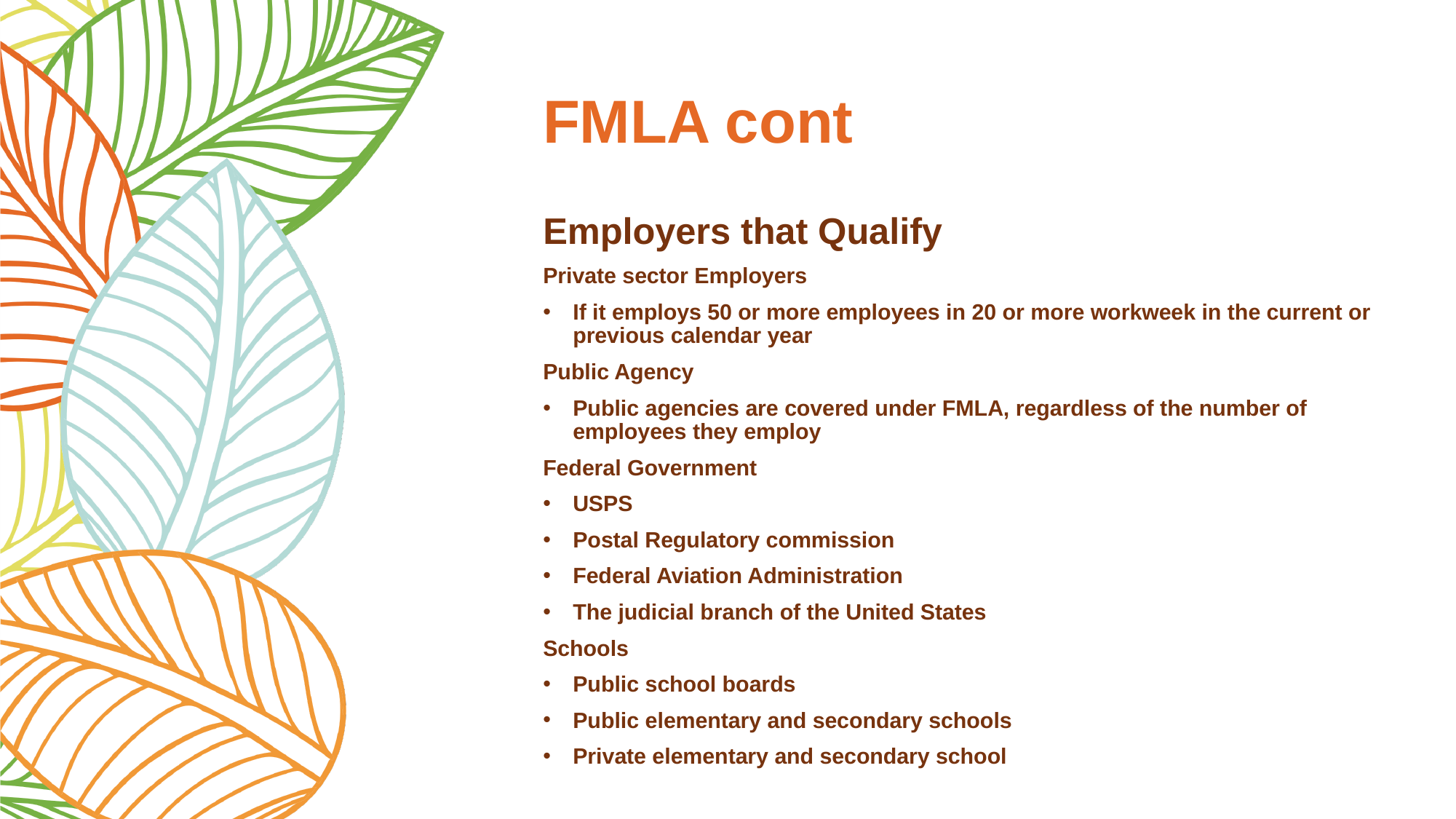

# FMLA cont
Employers that Qualify
Private sector Employers
If it employs 50 or more employees in 20 or more workweek in the current or previous calendar year
Public Agency
Public agencies are covered under FMLA, regardless of the number of employees they employ
Federal Government
USPS
Postal Regulatory commission
Federal Aviation Administration
The judicial branch of the United States
Schools
Public school boards
Public elementary and secondary schools
Private elementary and secondary school